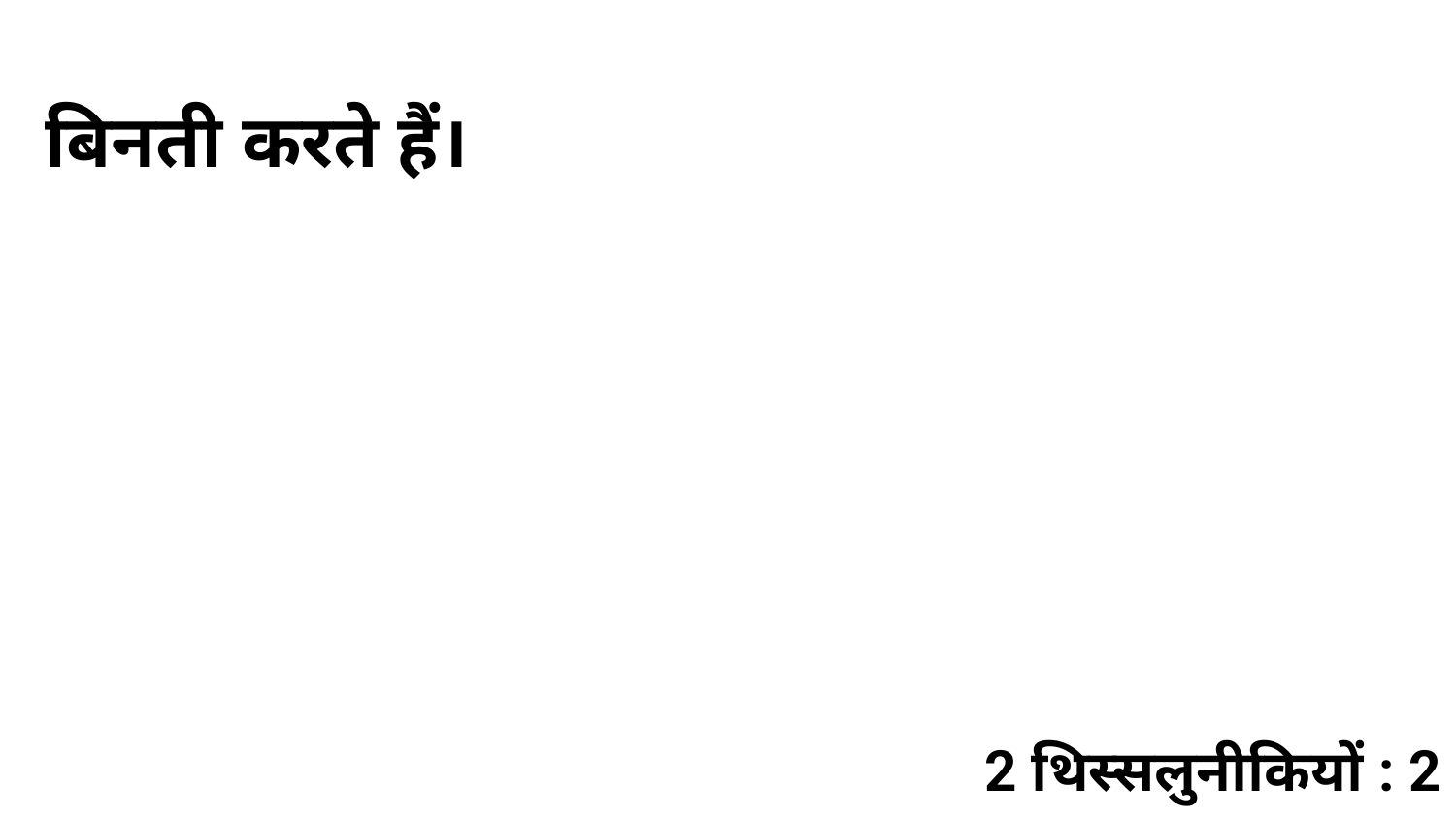

बिनती करते हैं।
2 थिस्सलुनीकियों : 2